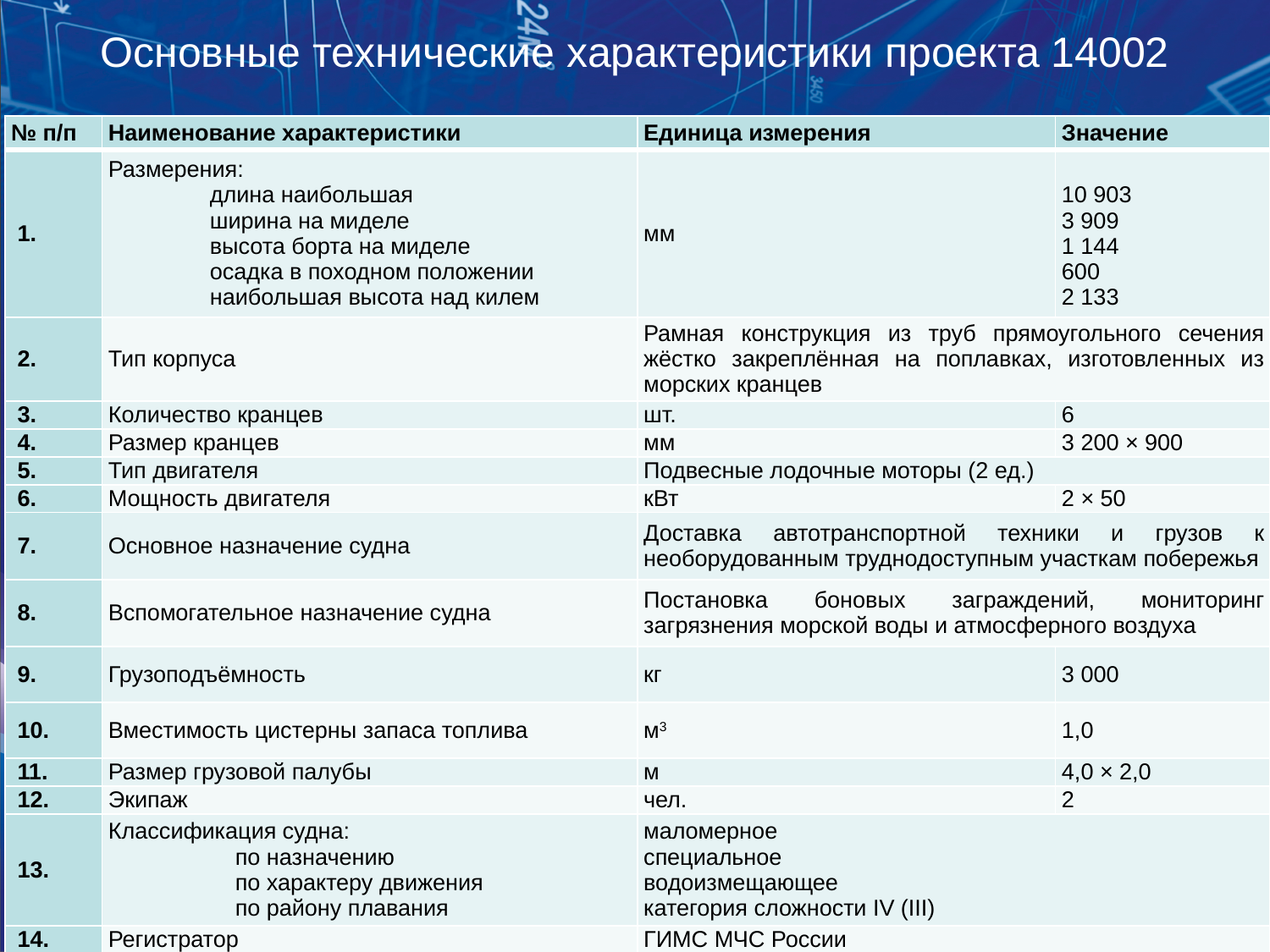

# Основные технические характеристики проекта 14002
| № п/п | Наименование характеристики | Единица измерения | Значение |
| --- | --- | --- | --- |
| 1. | Размерения:                 длина наибольшая                 ширина на миделе                 высота борта на миделе                 осадка в походном положении                 наибольшая высота над килем | мм | 10 903 3 909 1 144 600 2 133 |
| 2. | Тип корпуса | Рамная конструкция из труб прямоугольного сечения жёстко закреплённая на поплавках, изготовленных из морских кранцев |  |
| 3. | Количество кранцев | шт. | 6 |
| 4. | Размер кранцев | мм | 3 200 × 900 |
| 5. | Тип двигателя | Подвесные лодочные моторы (2 ед.) |  |
| 6. | Мощность двигателя | кВт | 2 × 50 |
| 7. | Основное назначение судна | Доставка автотранспортной техники и грузов к необорудованным труднодоступным участкам побережья |  |
| 8. | Вспомогательное назначение судна | Постановка боновых заграждений, мониторинг загрязнения морской воды и атмосферного воздуха |  |
| 9. | Грузоподъёмность | кг | 3 000 |
| 10. | Вместимость цистерны запаса топлива | м3 | 1,0 |
| 11. | Размер грузовой палубы | м | 4,0 × 2,0 |
| 12. | Экипаж | чел. | 2 |
| 13. | Классификация судна: по назначению по характеру движения по району плавания | маломерное специальное водоизмещающее категория сложности IV (III) |  |
| 14. | Регистратор | ГИМС МЧС России |  |